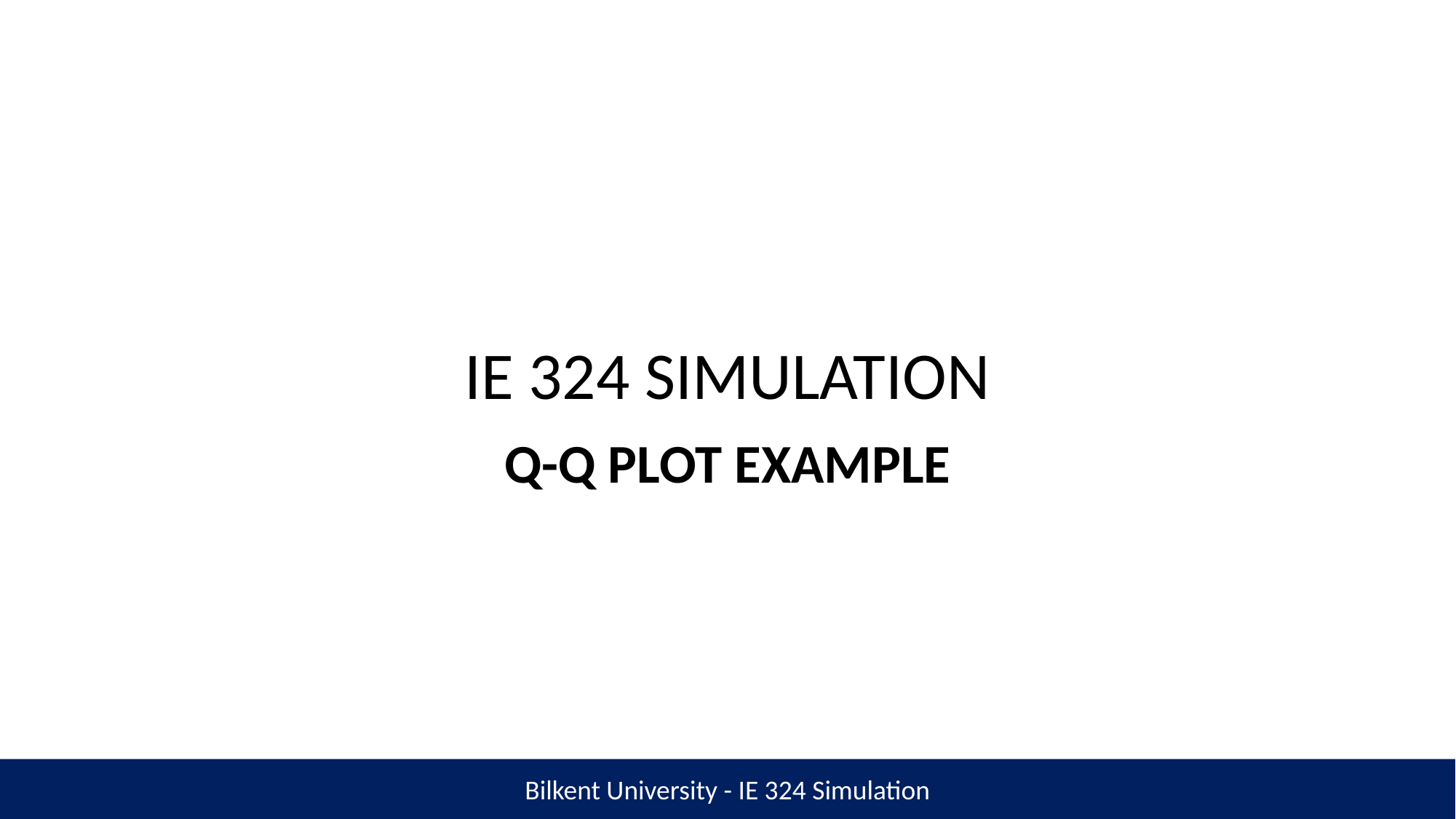

# IE 324 SIMULATION
Q-Q PLOT EXAMPLE